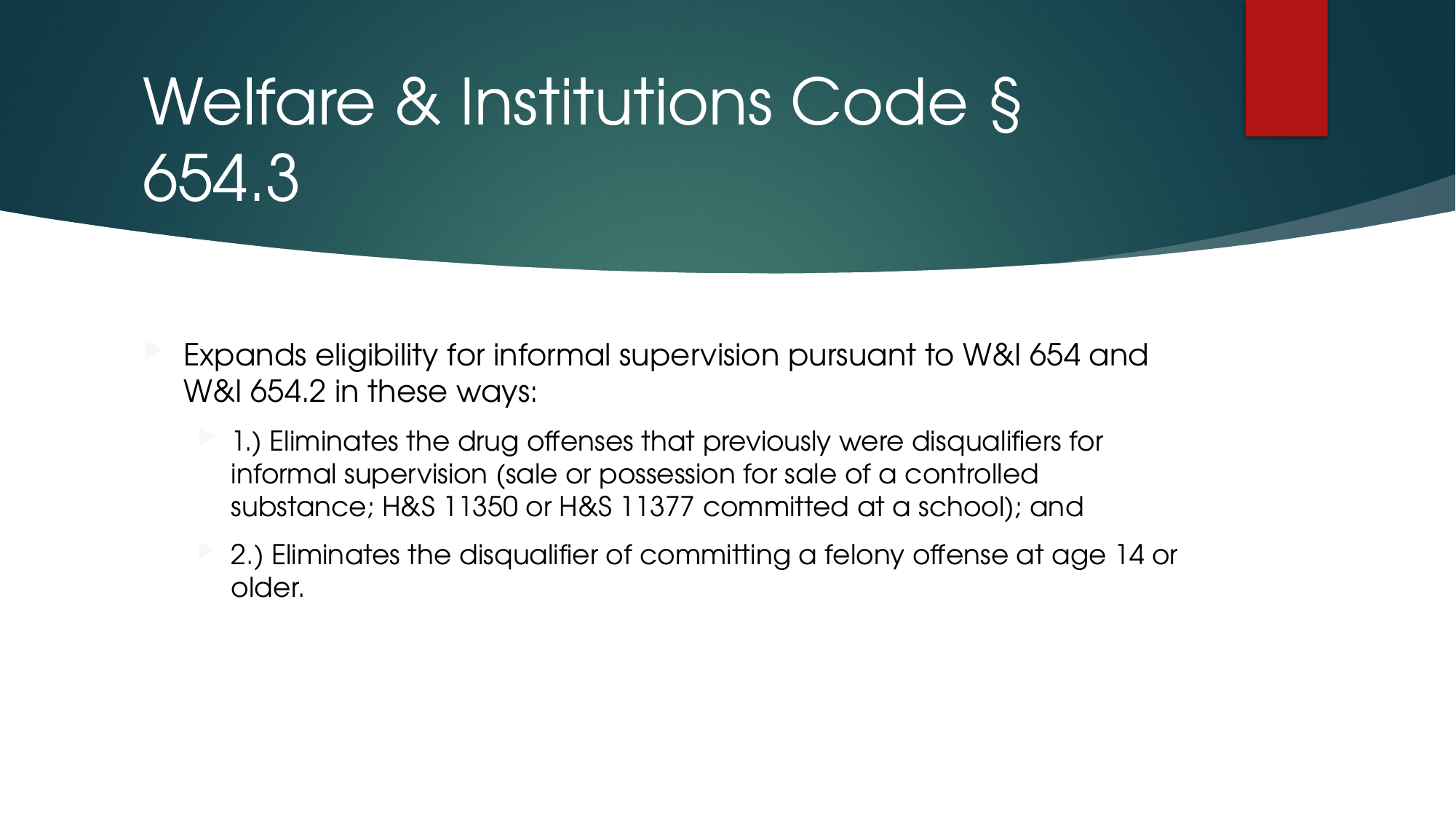

# Welfare & Institutions Code § 654.3

Expands eligibility for informal supervision pursuant to W&I 654 and W&I 654.2 in these ways:
1.) Eliminates the drug offenses that previously were disqualifiers for informal supervision (sale or possession for sale of a controlled substance; H&S 11350 or H&S 11377 committed at a school); and
2.) Eliminates the disqualifier of committing a felony offense at age 14 or older.